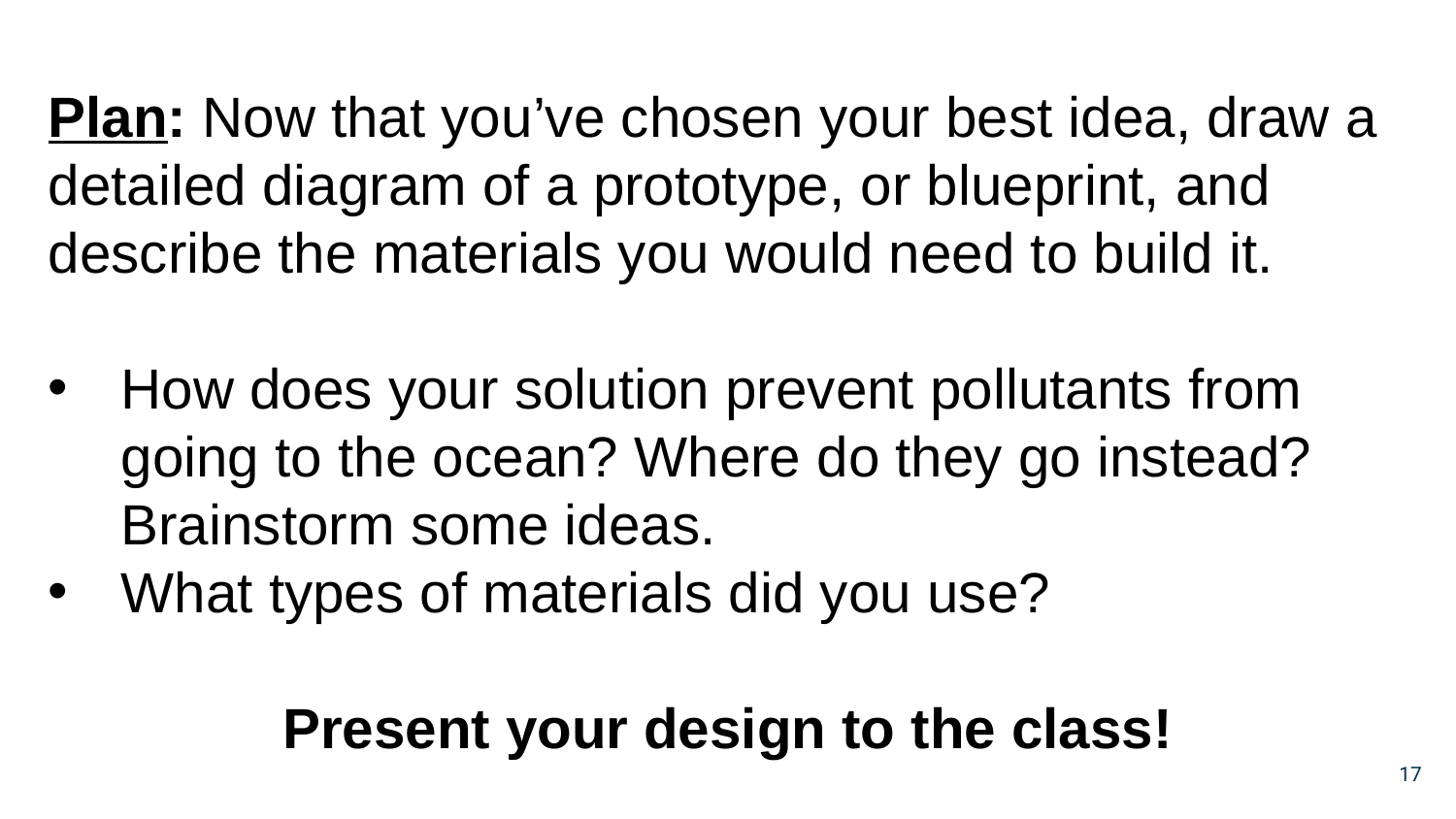

Plan: Now that you’ve chosen your best idea, draw a detailed diagram of a prototype, or blueprint, and describe the materials you would need to build it.

How does your solution prevent pollutants from going to the ocean? Where do they go instead? Brainstorm some ideas.
What types of materials did you use?

Present your design to the class!
17